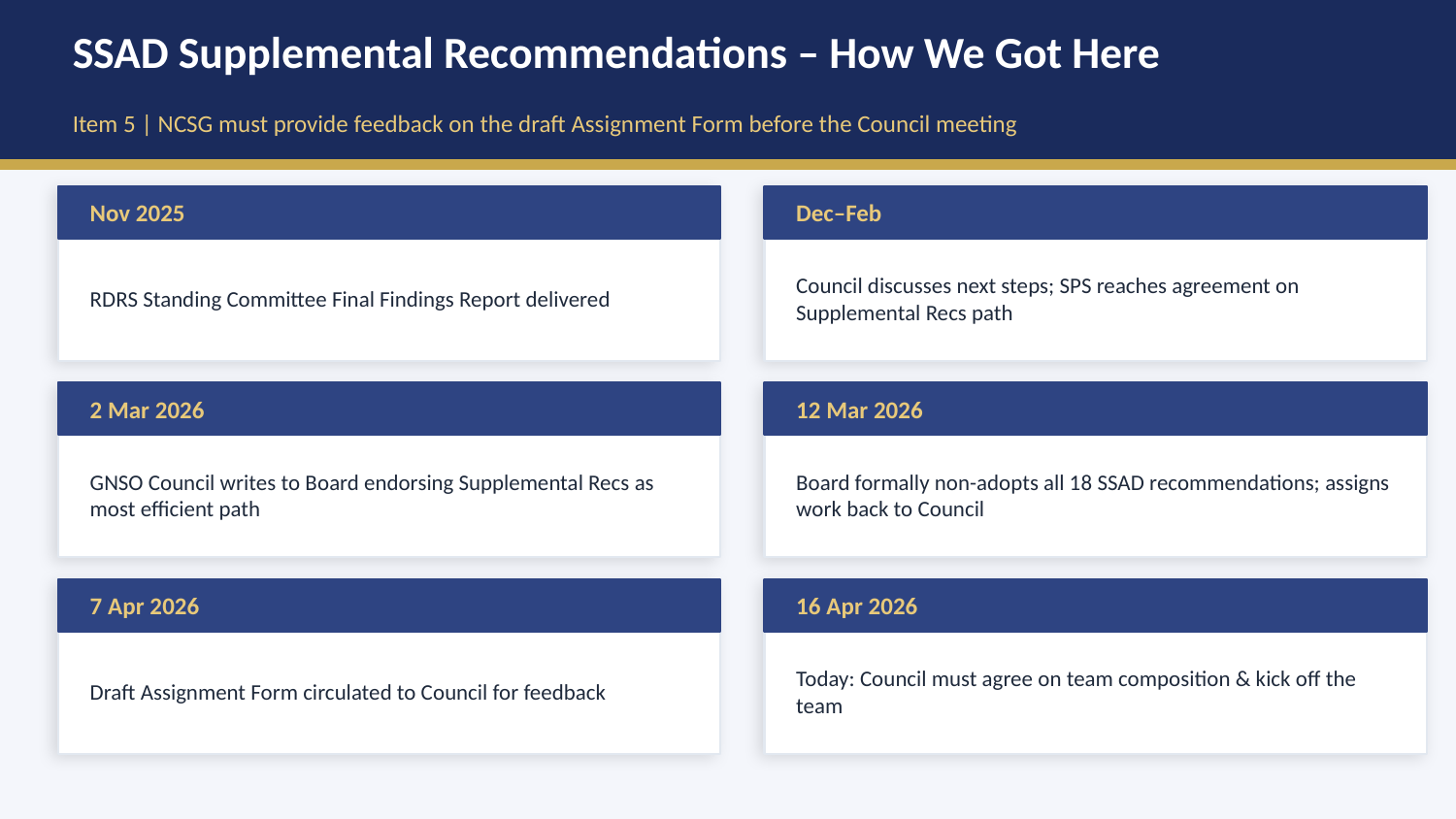

SSAD Supplemental Recommendations – How We Got Here
Item 5 | NCSG must provide feedback on the draft Assignment Form before the Council meeting

Nov 2025

Dec–Feb
RDRS Standing Committee Final Findings Report delivered
Council discusses next steps; SPS reaches agreement on Supplemental Recs path

2 Mar 2026

12 Mar 2026
GNSO Council writes to Board endorsing Supplemental Recs as most efficient path
Board formally non-adopts all 18 SSAD recommendations; assigns work back to Council

7 Apr 2026

16 Apr 2026
Draft Assignment Form circulated to Council for feedback
Today: Council must agree on team composition & kick off the team